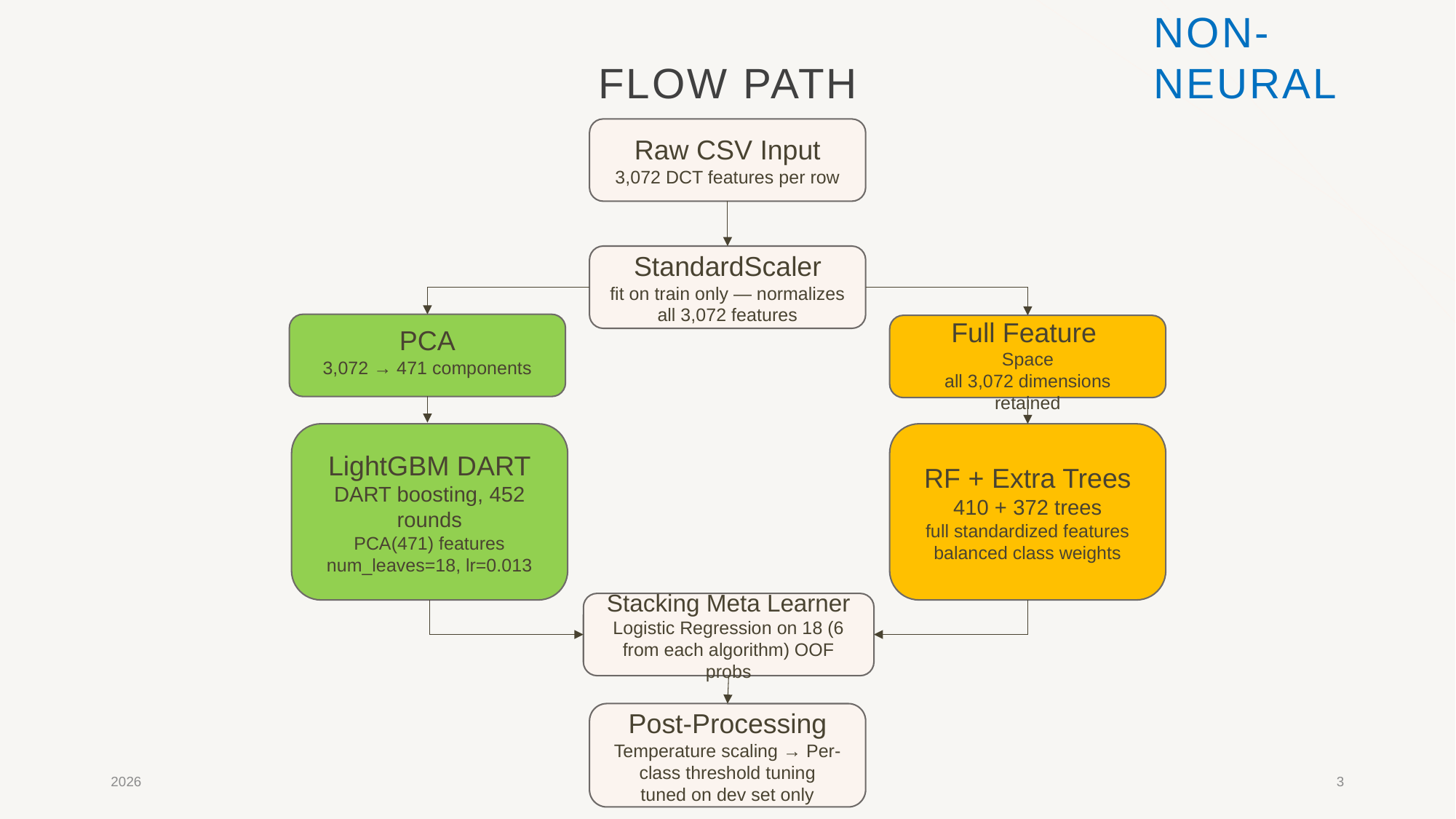

Non-Neural
# Flow path
Raw CSV Input
3,072 DCT features per row

StandardScaler
fit on train only — normalizes all 3,072 features
Full Feature
Space
all 3,072 dimensions retained

PCA
3,072 → 471 components
LightGBM DART
DART boosting, 452 rounds
PCA(471) features
num_leaves=18, lr=0.013
RF + Extra Trees
410 + 372 trees
full standardized features
balanced class weights
Stacking Meta Learner
Logistic Regression on 18 (6 from each algorithm) OOF probs
Post-Processing
Temperature scaling → Per-class threshold tuning
tuned on dev set only
2026
3